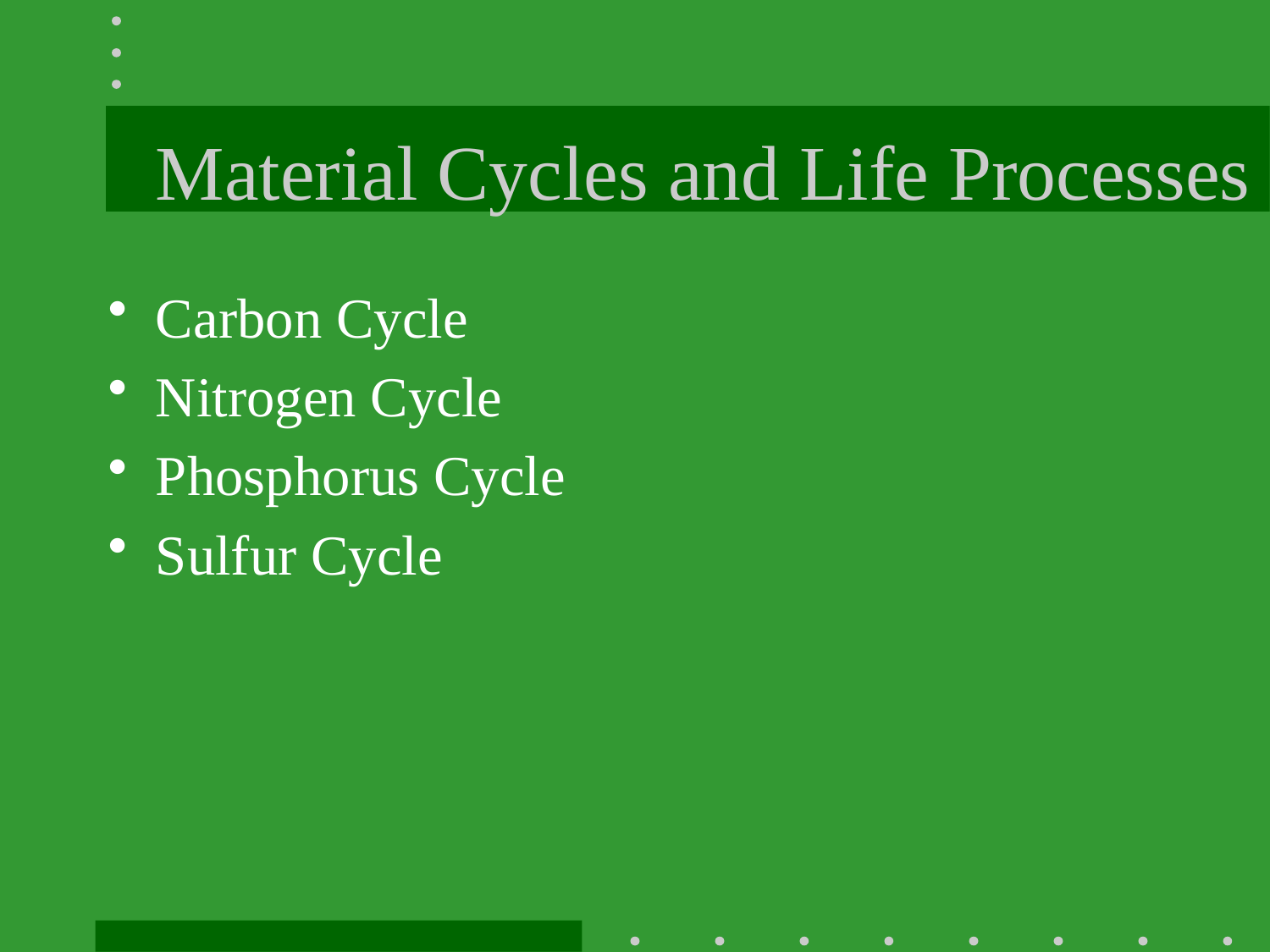

# Material Cycles and Life Processes
Carbon Cycle
Nitrogen Cycle
Phosphorus Cycle
Sulfur Cycle